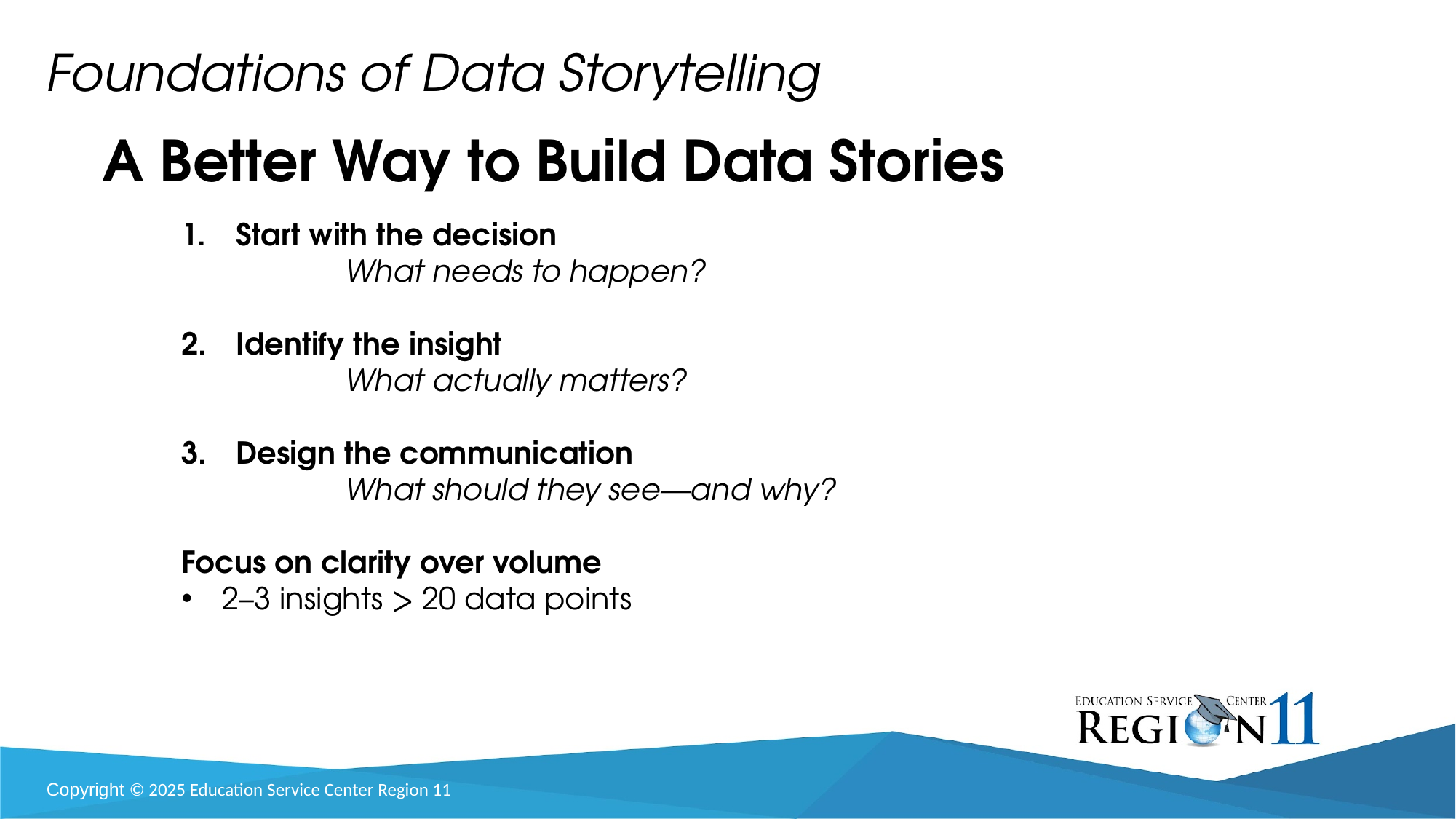

Foundations of Data Storytelling
A Better Way to Build Data Stories
Start with the decision
	What needs to happen?

Identify the insight
	What actually matters?

Design the communication
	What should they see—and why?

Focus on clarity over volume
2–3 insights > 20 data points
Copyright © 2025 Education Service Center Region 11